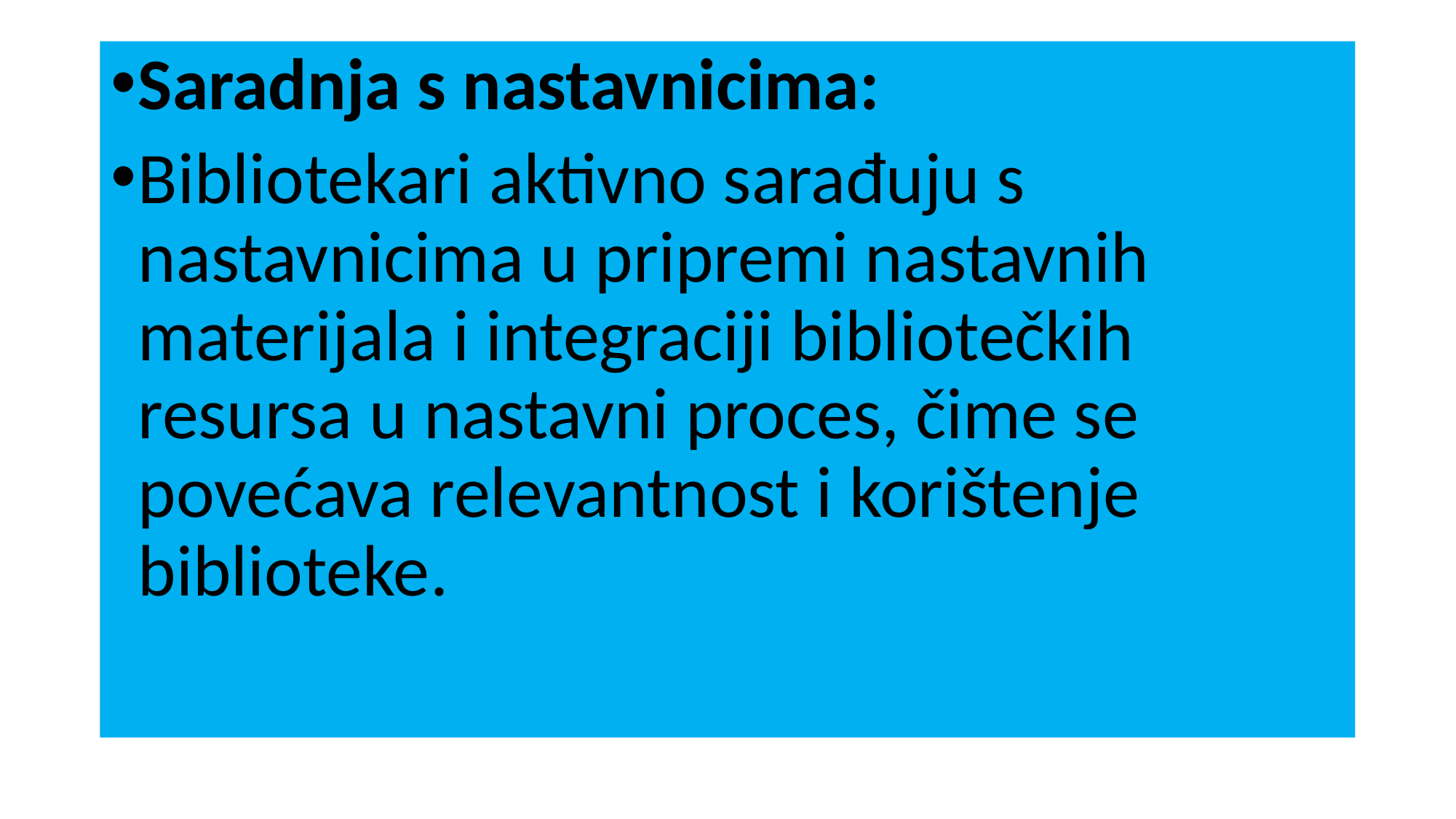

Saradnja s nastavnicima:
Bibliotekari aktivno sarađuju s nastavnicima u pripremi nastavnih materijala i integraciji bibliotečkih resursa u nastavni proces, čime se povećava relevantnost i korištenje biblioteke.